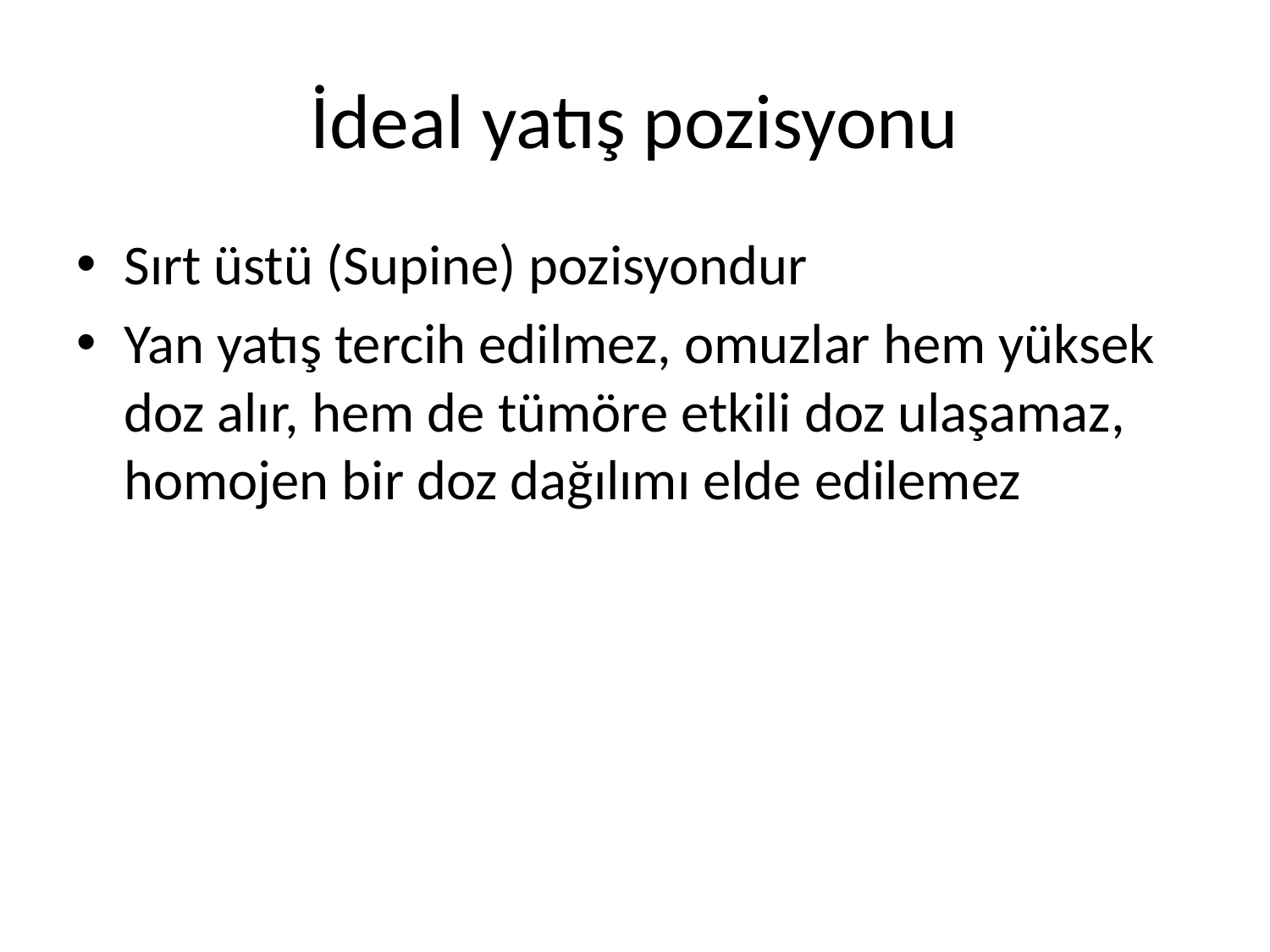

# İdeal yatış pozisyonu
Sırt üstü (Supine) pozisyondur
Yan yatış tercih edilmez, omuzlar hem yüksek doz alır, hem de tümöre etkili doz ulaşamaz, homojen bir doz dağılımı elde edilemez